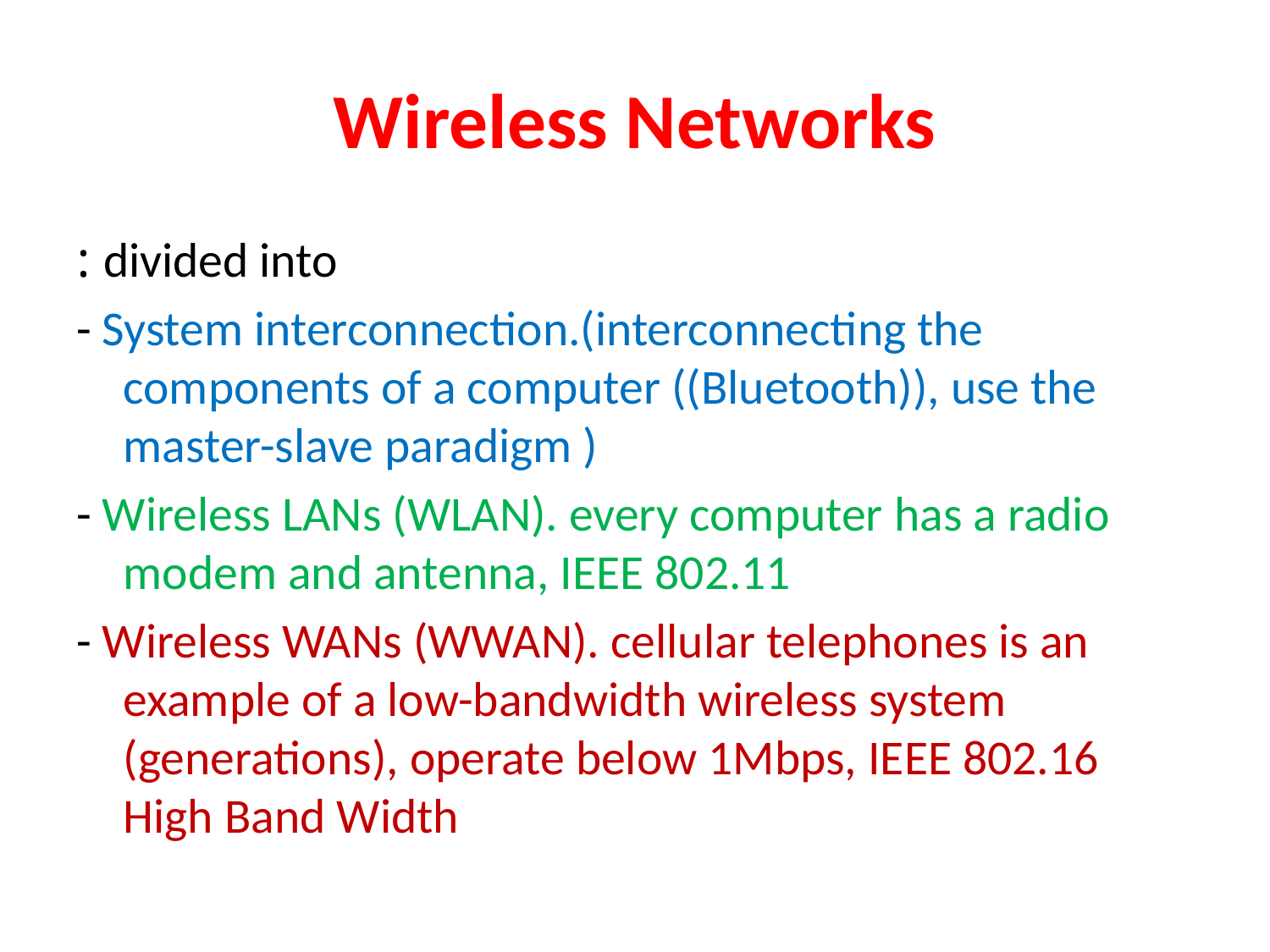

# Wireless Networks
divided into :
- System interconnection.(interconnecting the components of a computer ((Bluetooth)), use the master-slave paradigm )
- Wireless LANs (WLAN). every computer has a radio modem and antenna, IEEE 802.11
- Wireless WANs (WWAN). cellular telephones is an example of a low-bandwidth wireless system (generations), operate below 1Mbps, IEEE 802.16 High Band Width